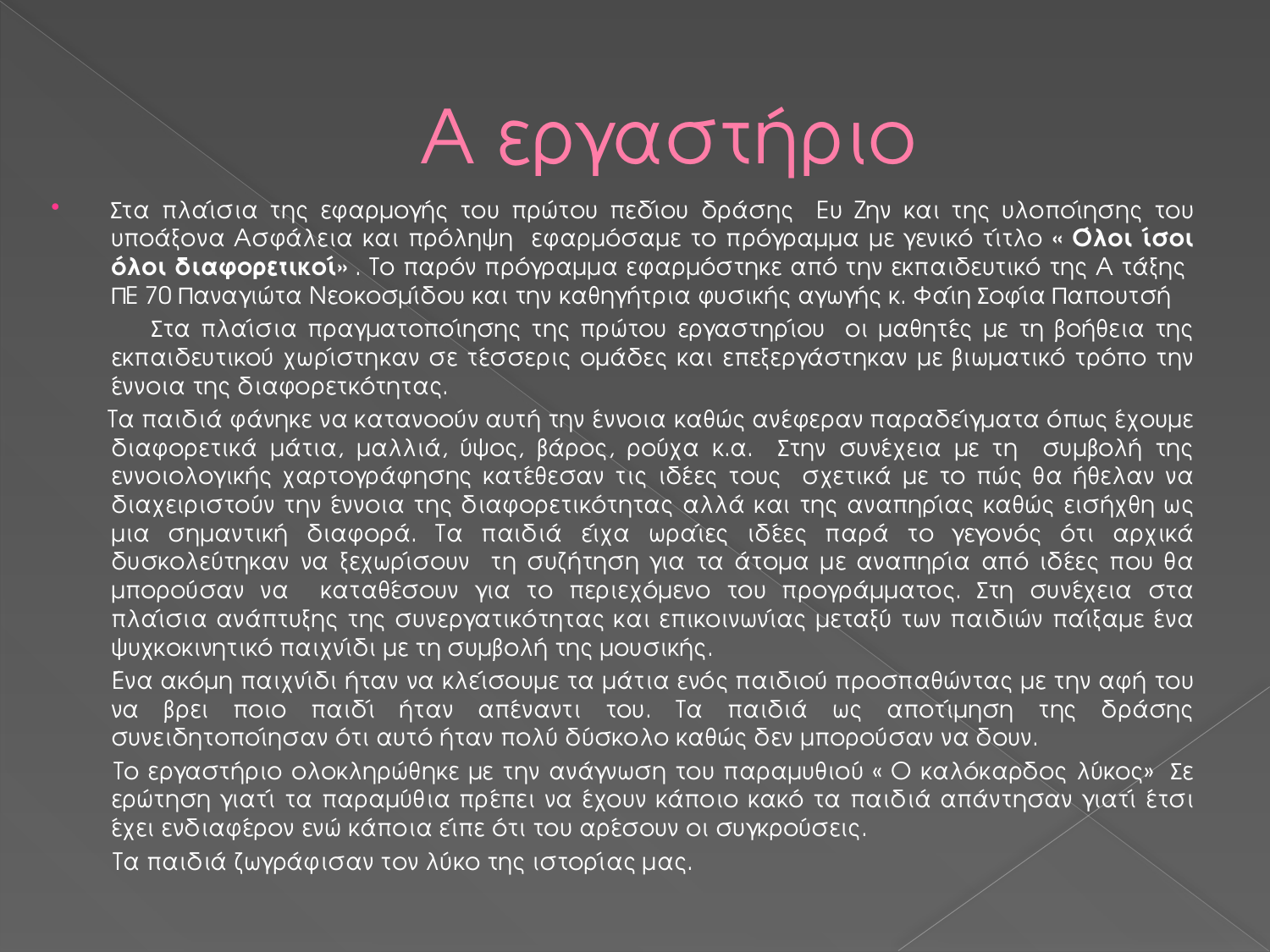

# Α εργαστήριο
Στα πλαίσια της εφαρμογής του πρώτου πεδίου δράσης  Ευ Ζην και της υλοποίησης του υποάξονα Ασφάλεια και πρόληψη  εφαρμόσαμε το πρόγραμμα με γενικό τίτλο « Όλοι ίσοι όλοι διαφορετικοί» . Το παρόν πρόγραμμα εφαρμόστηκε από την εκπαιδευτικό της Α τάξης  ΠΕ 70 Παναγιώτα Νεοκοσμίδου και την καθηγήτρια φυσικής αγωγής κ. Φαίη Σοφία Παπουτσή
         Στα πλαίσια πραγματοποίησης της πρώτου εργαστηρίου  οι μαθητές με τη βοήθεια της εκπαιδευτικού χωρίστηκαν σε τέσσερις ομάδες και επεξεργάστηκαν με βιωματικό τρόπο την έννοια της διαφορετκότητας.
       Τα παιδιά φάνηκε να κατανοούν αυτή την έννοια καθώς ανέφεραν παραδείγματα όπως έχουμε διαφορετικά μάτια, μαλλιά, ύψος, βάρος, ρούχα κ.α.  Στην συνέχεια με τη  συμβολή της εννοιολογικής χαρτογράφησης κατέθεσαν τις ιδέες τους  σχετικά με το πώς θα ήθελαν να διαχειριστούν την έννοια της διαφορετικότητας αλλά και της αναπηρίας καθώς εισήχθη ως μια σημαντική διαφορά. Τα παιδιά είχα ωραίες ιδέες παρά το γεγονός ότι αρχικά δυσκολεύτηκαν να ξεχωρίσουν  τη συζήτηση για τα άτομα με αναπηρία από ιδέες που θα μπορούσαν να  καταθέσουν για το περιεχόμενο του προγράμματος. Στη συνέχεια στα πλαίσια ανάπτυξης της συνεργατικότητας και επικοινωνίας μεταξύ των παιδιών παίξαμε ένα ψυχκοκινητικό παιχνίδι με τη συμβολή της μουσικής.
       Ένα ακόμη παιχνίδι ήταν να κλείσουμε τα μάτια ενός παιδιού προσπαθώντας με την αφή του να βρει ποιο παιδί ήταν απέναντι του. Τα παιδιά ως αποτίμηση της δράσης συνειδητοποίησαν ότι αυτό ήταν πολύ δύσκολο καθώς δεν μπορούσαν να δουν.
      Το εργαστήριο ολοκληρώθηκε με την ανάγνωση του παραμυθιού « Ο καλόκαρδος λύκος»  Σε ερώτηση γιατί τα παραμύθια πρέπει να έχουν κάποιο κακό τα παιδιά απάντησαν γιατί έτσι έχει ενδιαφέρον ενώ κάποια είπε ότι του αρέσουν οι συγκρούσεις.
        Τα παιδιά ζωγράφισαν τον λύκο της ιστορίας μας.